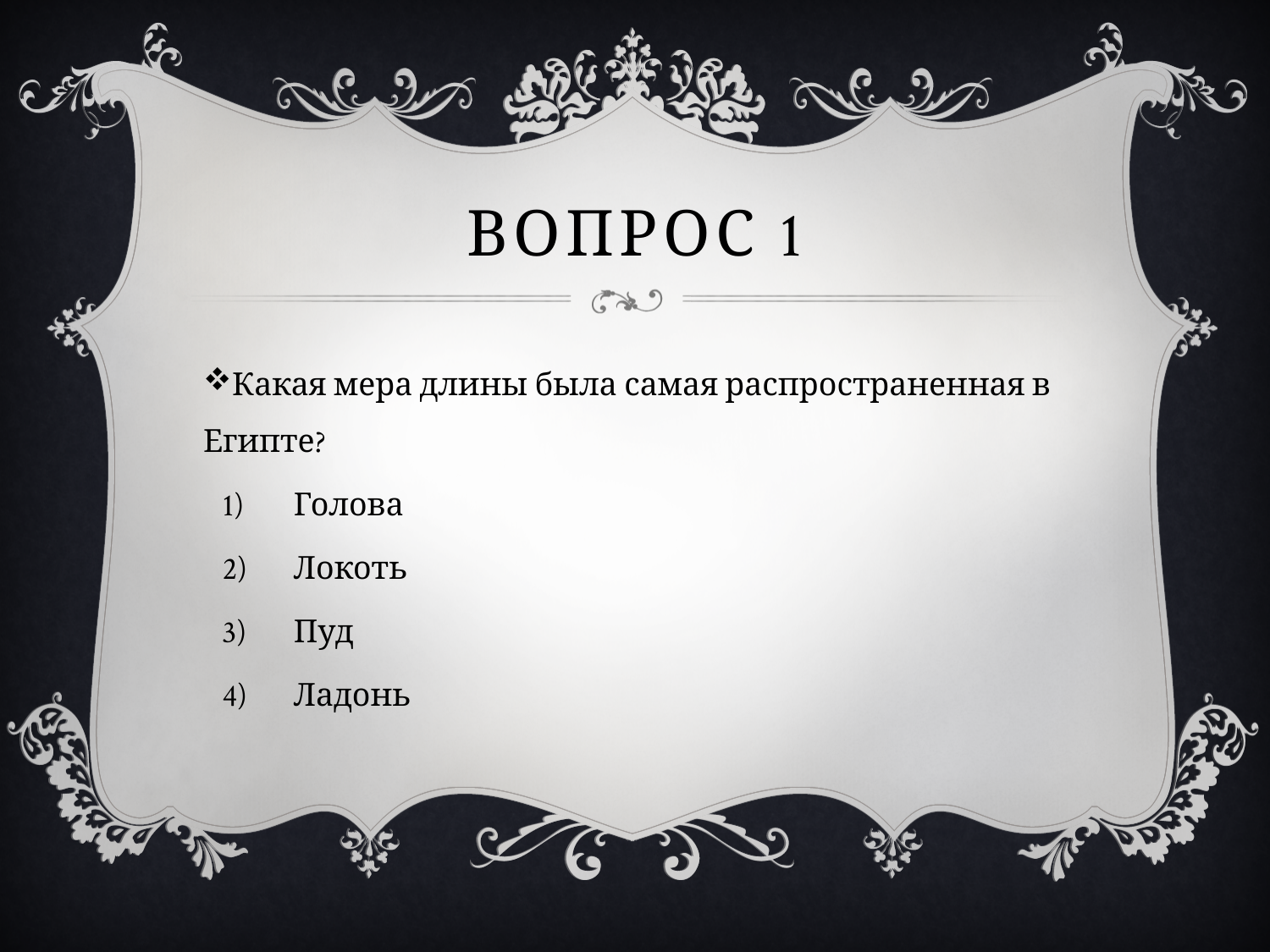

# Вопрос 1
Какая мера длины была самая распространенная в Египте?
Голова
Локоть
Пуд
Ладонь